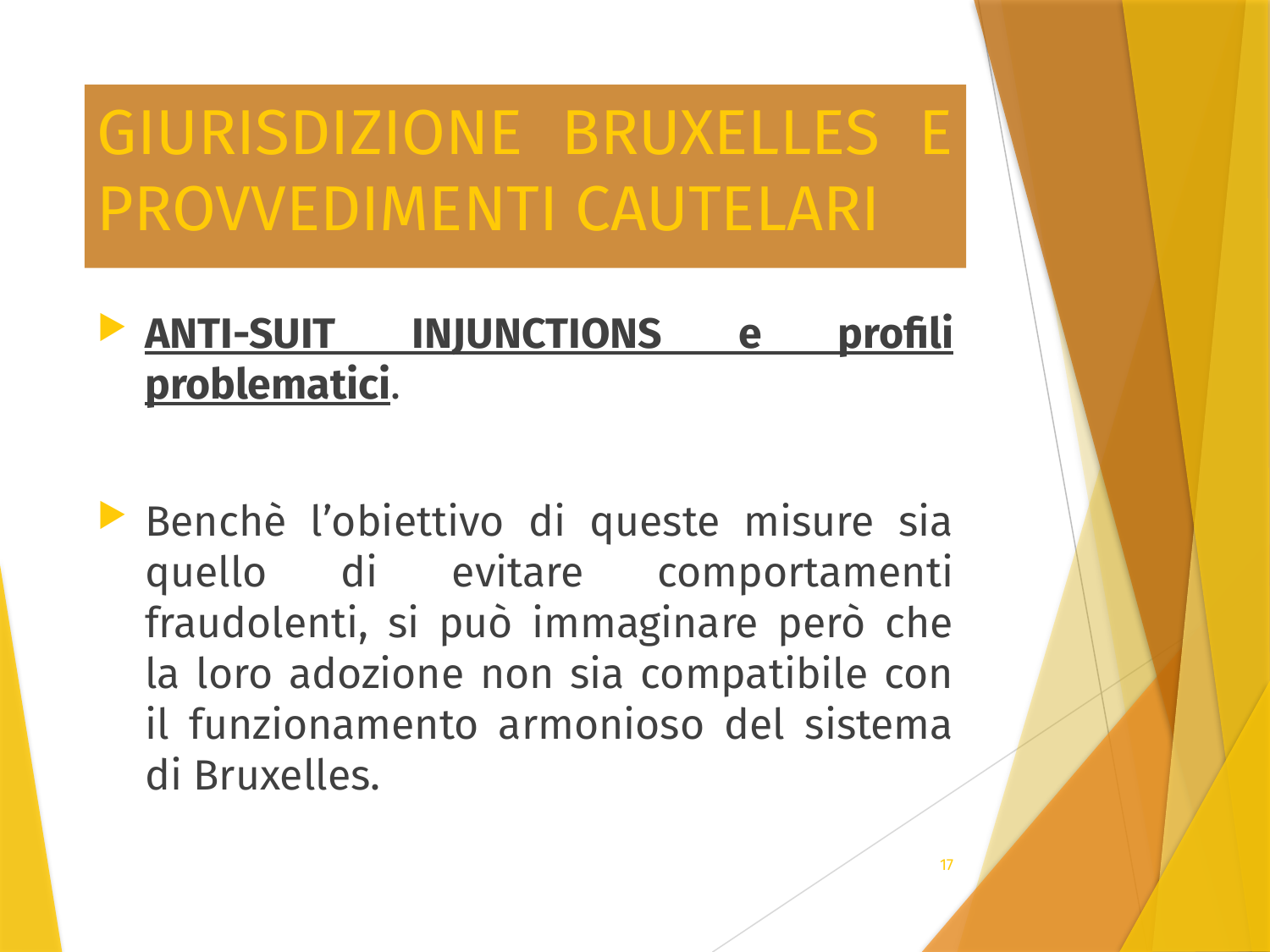

# GIURISDIZIONE BRUXELLES E PROVVEDIMENTI CAUTELARI
ANTI-SUIT INJUNCTIONS e profili problematici.

Benchè l’obiettivo di queste misure sia quello di evitare comportamenti fraudolenti, si può immaginare però che la loro adozione non sia compatibile con il funzionamento armonioso del sistema di Bruxelles.

17